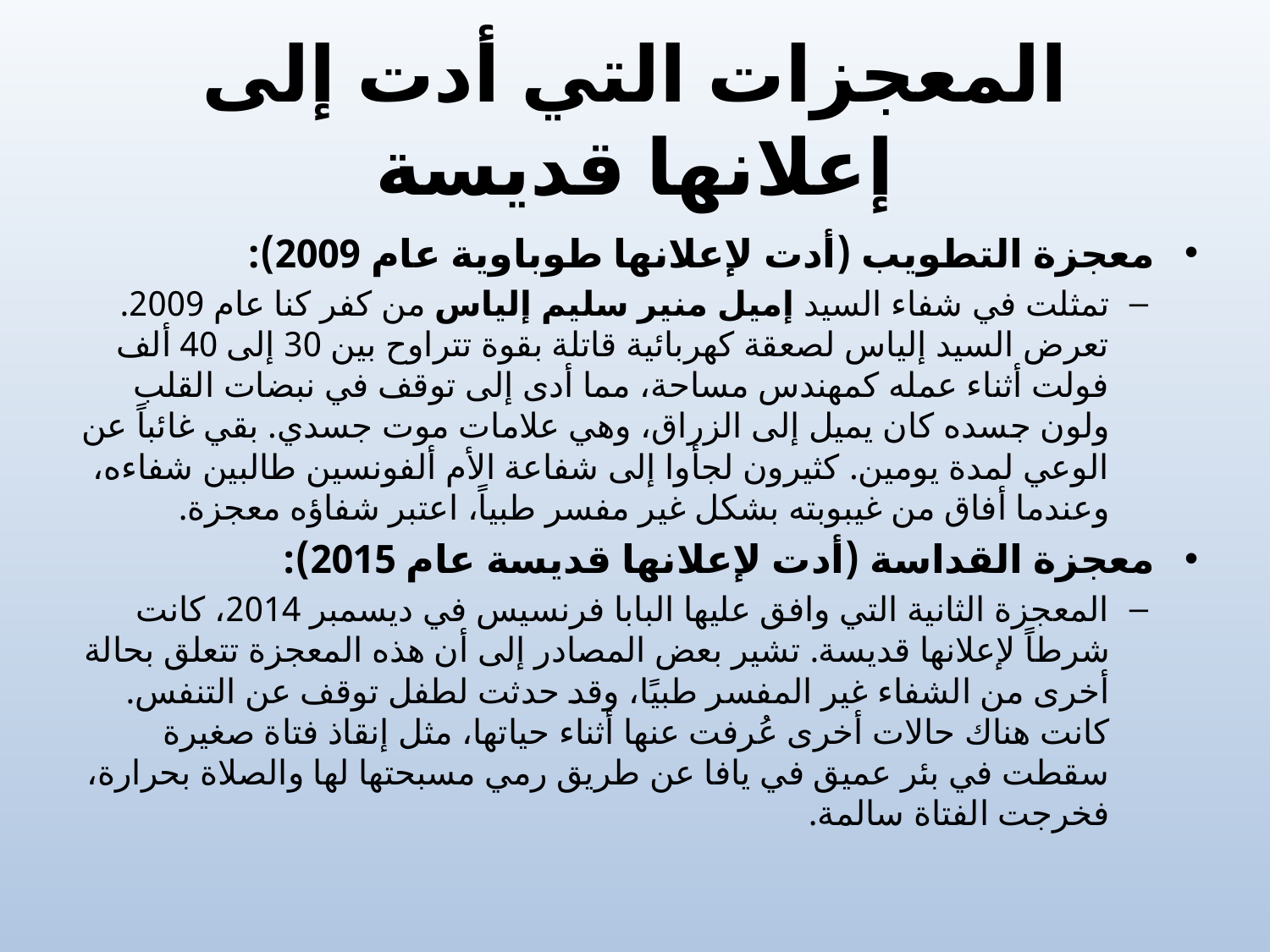

# المعجزات التي أدت إلى إعلانها قديسة
معجزة التطويب (أدت لإعلانها طوباوية عام 2009):
تمثلت في شفاء السيد إميل منير سليم إلياس من كفر كنا عام 2009. تعرض السيد إلياس لصعقة كهربائية قاتلة بقوة تتراوح بين 30 إلى 40 ألف فولت أثناء عمله كمهندس مساحة، مما أدى إلى توقف في نبضات القلب ولون جسده كان يميل إلى الزراق، وهي علامات موت جسدي. بقي غائباً عن الوعي لمدة يومين. كثيرون لجأوا إلى شفاعة الأم ألفونسين طالبين شفاءه، وعندما أفاق من غيبوبته بشكل غير مفسر طبياً، اعتبر شفاؤه معجزة.
معجزة القداسة (أدت لإعلانها قديسة عام 2015):
المعجزة الثانية التي وافق عليها البابا فرنسيس في ديسمبر 2014، كانت شرطاً لإعلانها قديسة. تشير بعض المصادر إلى أن هذه المعجزة تتعلق بحالة أخرى من الشفاء غير المفسر طبيًا، وقد حدثت لطفل توقف عن التنفس. كانت هناك حالات أخرى عُرفت عنها أثناء حياتها، مثل إنقاذ فتاة صغيرة سقطت في بئر عميق في يافا عن طريق رمي مسبحتها لها والصلاة بحرارة، فخرجت الفتاة سالمة.